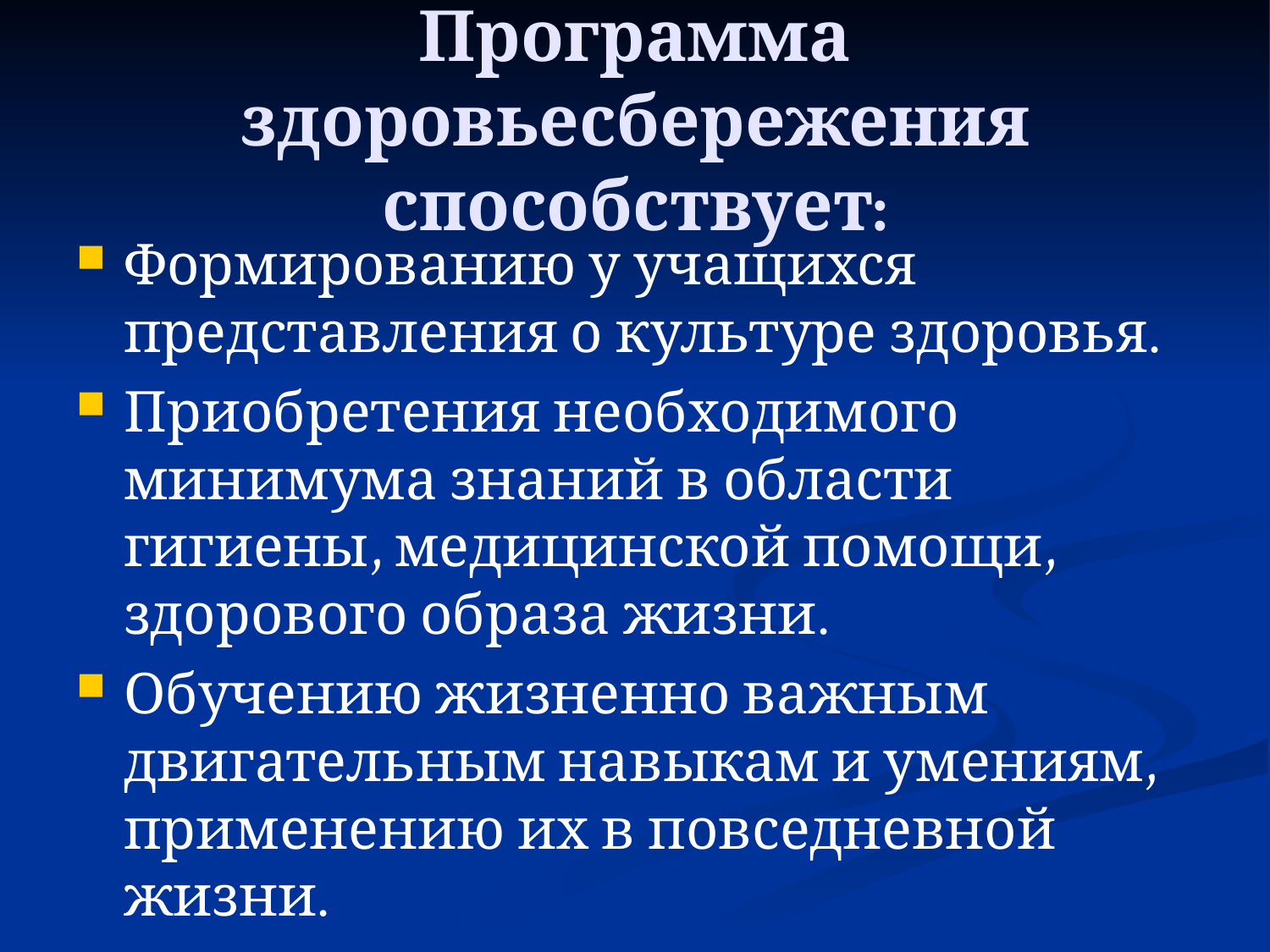

# Программа здоровьесбережения способствует:
Формированию у учащихся представления о культуре здоровья.
Приобретения необходимого минимума знаний в области гигиены, медицинской помощи, здорового образа жизни.
Обучению жизненно важным двигательным навыкам и умениям, применению их в повседневной жизни.